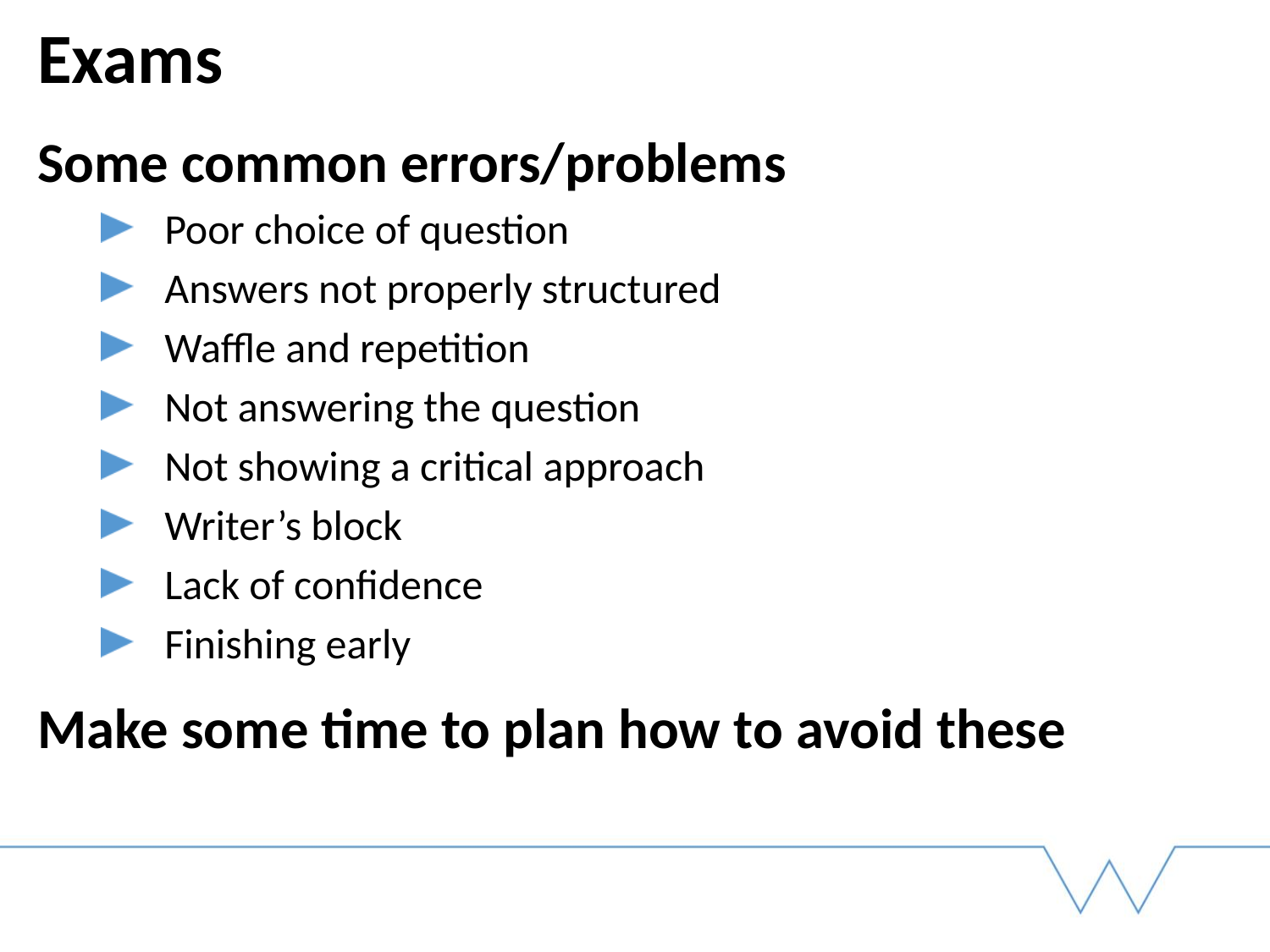

# Exams
Some common errors/problems
Poor choice of question
Answers not properly structured
Waffle and repetition
Not answering the question
Not showing a critical approach
Writer’s block
Lack of confidence
Finishing early
Make some time to plan how to avoid these